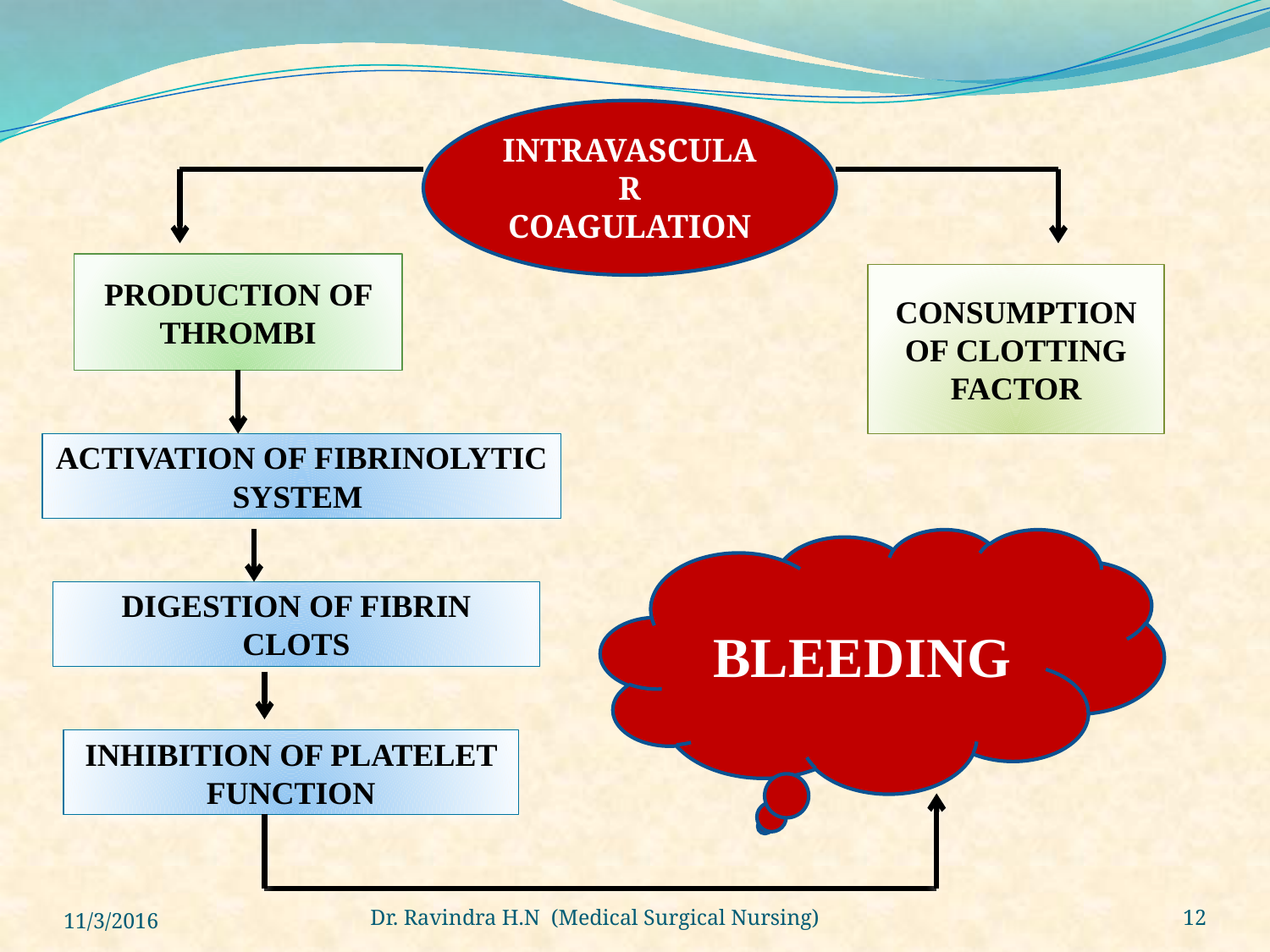

INTRAVASCULAR COAGULATION
PRODUCTION OF THROMBI
CONSUMPTION OF CLOTTING FACTOR
ACTIVATION OF FIBRINOLYTIC SYSTEM
BLEEDING
DIGESTION OF FIBRIN CLOTS
INHIBITION OF PLATELET FUNCTION
11/3/2016
Dr. Ravindra H.N  (Medical Surgical Nursing)
12